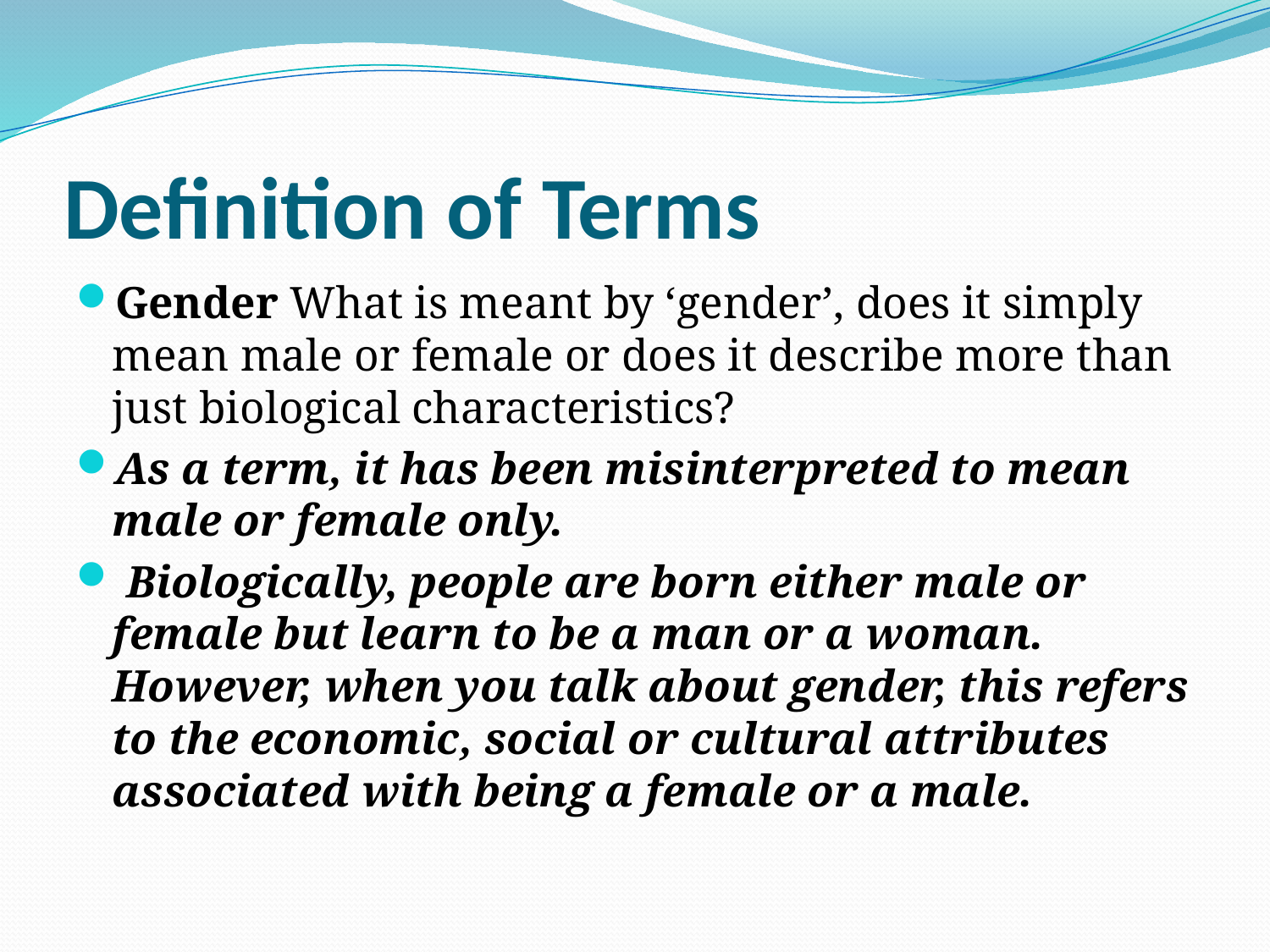

# Definition of Terms
Gender What is meant by ‘gender’, does it simply mean male or female or does it describe more than just biological characteristics?
As a term, it has been misinterpreted to mean male or female only.
 Biologically, people are born either male or female but learn to be a man or a woman. However, when you talk about gender, this refers to the economic, social or cultural attributes associated with being a female or a male.